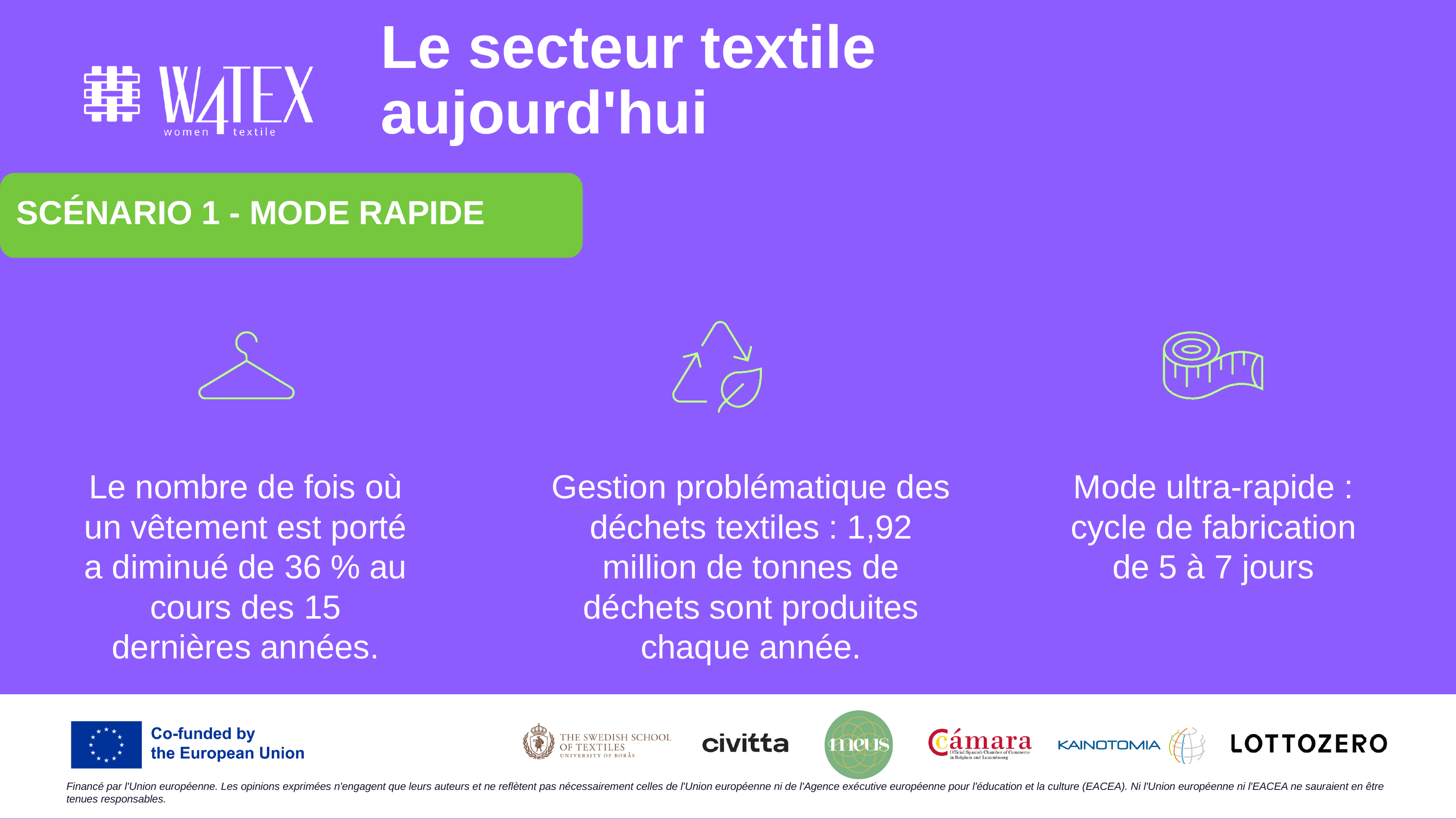

Le secteur textile aujourd'hui

SCÉNARIO 1 - MODE RAPIDE

Le nombre de fois où un vêtement est porté a diminué de 36 % au cours des 15 dernières années.
Gestion problématique des déchets textiles : 1,92 million de tonnes de déchets sont produites chaque année.
Mode ultra-rapide : cycle de fabrication de 5 à 7 jours

Financé par l'Union européenne. Les opinions exprimées n'engagent que leurs auteurs et ne reflètent pas nécessairement celles de l'Union européenne ni de l'Agence exécutive européenne pour l'éducation et la culture (EACEA). Ni l'Union européenne ni l'EACEA ne sauraient en être tenues responsables.